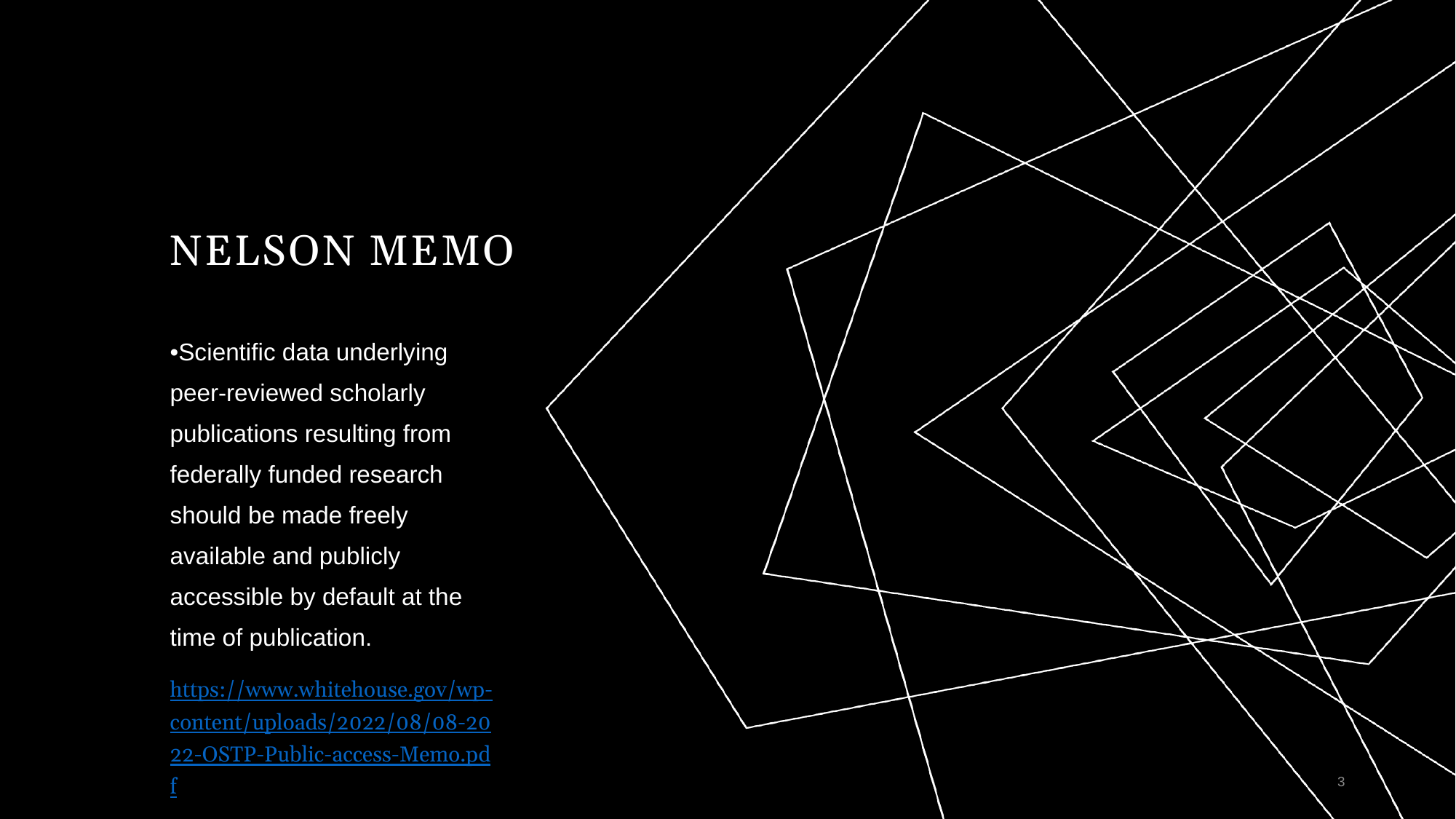

# Nelson Memo
•Scientific data underlying peer-reviewed scholarly publications resulting from federally funded research should be made freely available and publicly accessible by default at the time of publication.
https://www.whitehouse.gov/wp-content/uploads/2022/08/08-2022-OSTP-Public-access-Memo.pdf

3